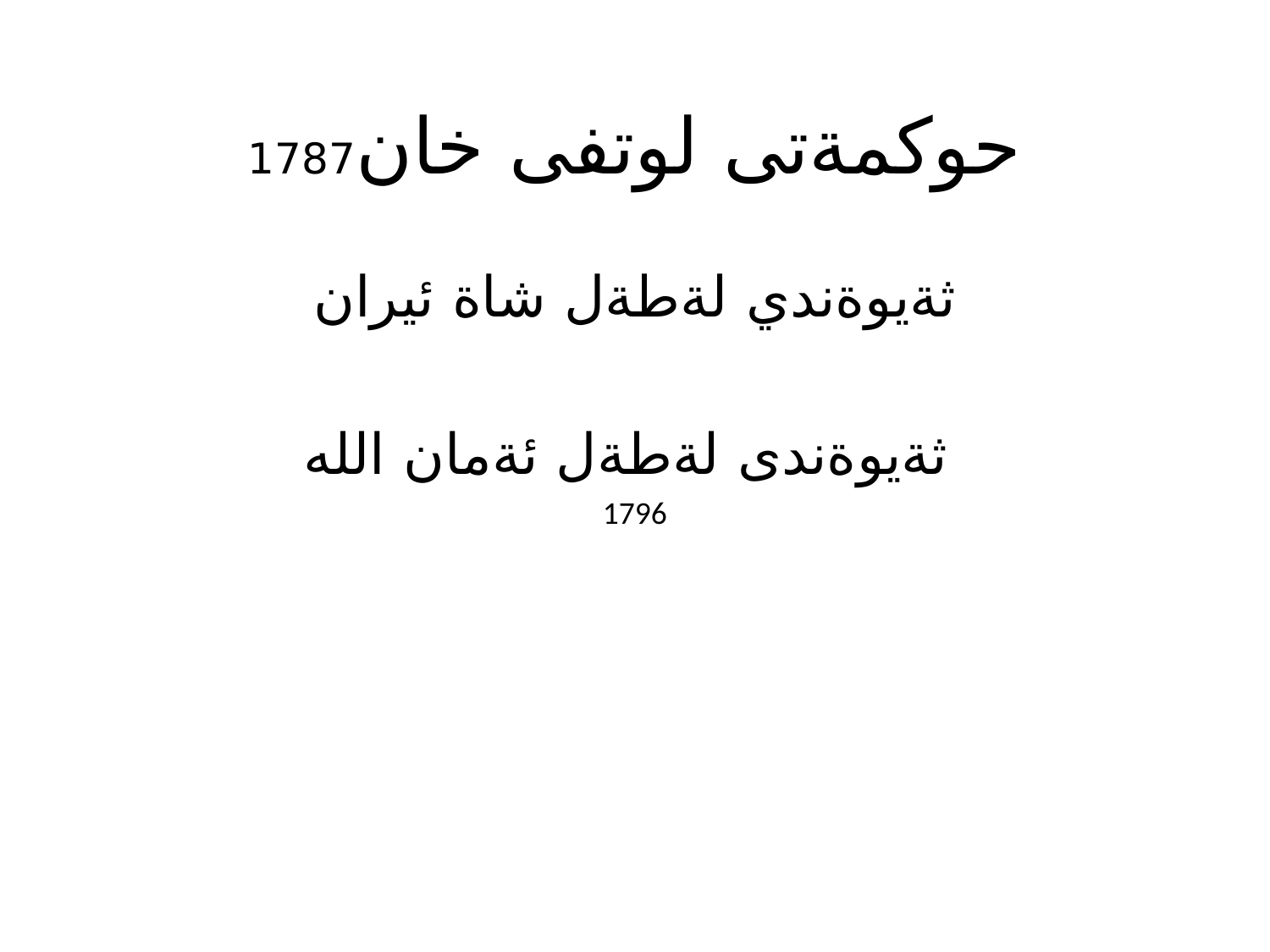

# حوكمةتى لوتفى خان1787
ثةيوةندي لةطةل شاة ئيران

ثةيوةندى لةطةل ئةمان الله
1796